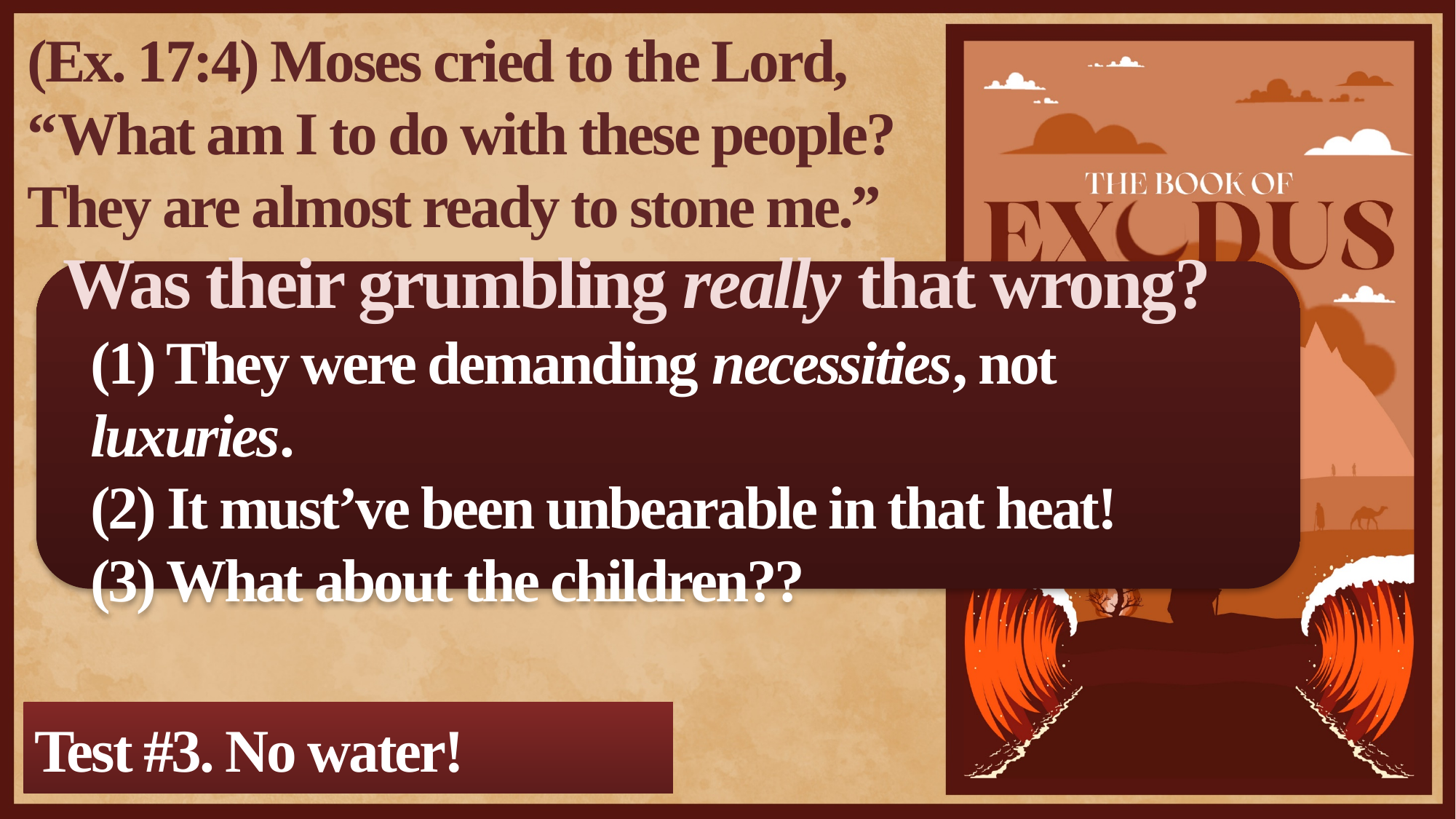

(Ex. 17:4) Moses cried to the Lord,
“What am I to do with these people?
They are almost ready to stone me.”
Was their grumbling really that wrong?
(1) They were demanding necessities, not luxuries.
(2) It must’ve been unbearable in that heat!
(3) What about the children??
Test #3. No water!